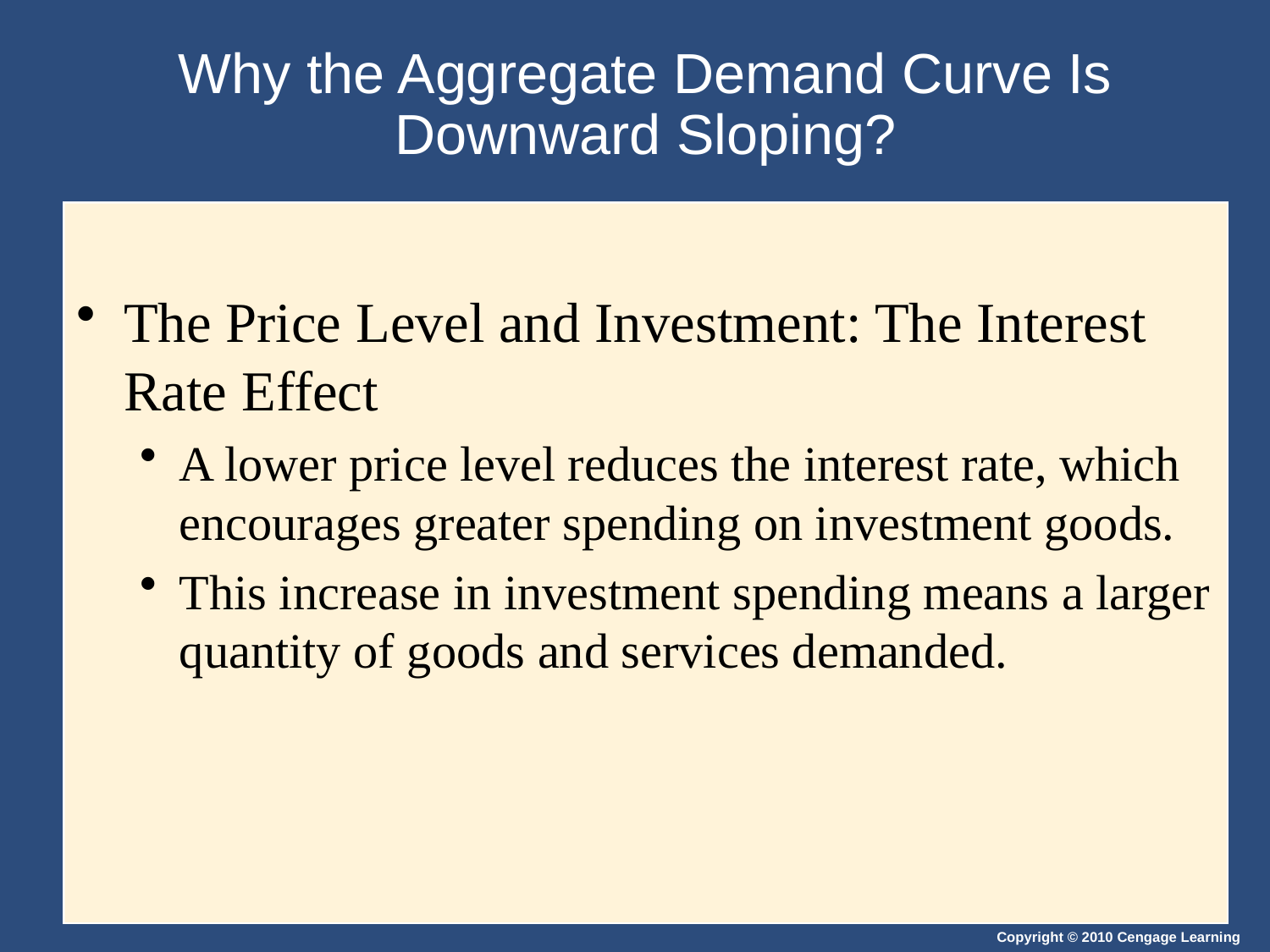

# Why the Aggregate Demand Curve Is Downward Sloping?

The Price Level and Investment: The Interest Rate Effect
A lower price level reduces the interest rate, which encourages greater spending on investment goods.
This increase in investment spending means a larger quantity of goods and services demanded.